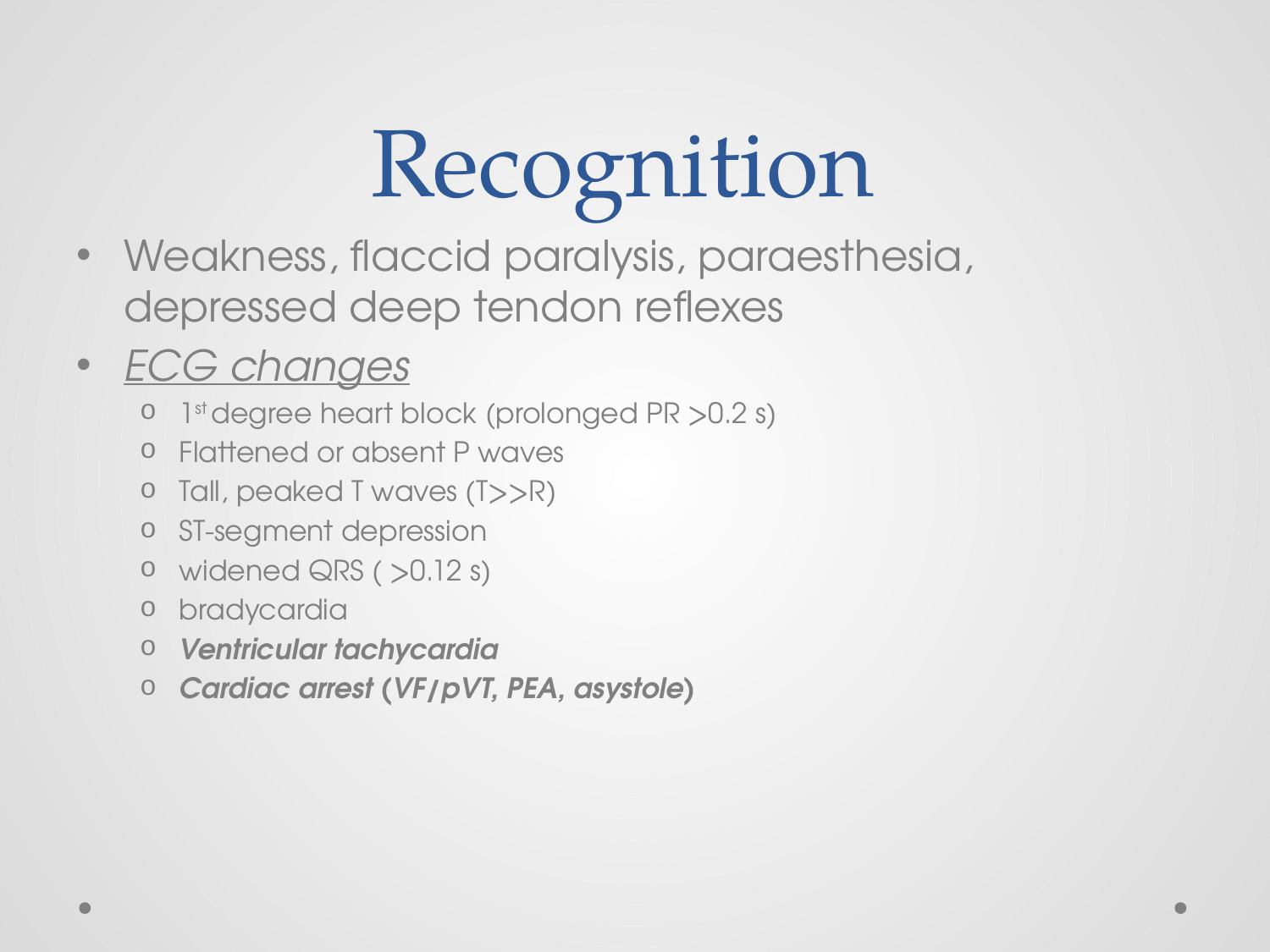

# Recognition
Weakness, flaccid paralysis, paraesthesia, depressed deep tendon reflexes
ECG changes
1st degree heart block (prolonged PR >0.2 s)
Flattened or absent P waves
Tall, peaked Τ waves (Τ>>R)
ST-segment depression
widened QRS ( >0.12 s)
bradycardia
Ventricular tachycardia
Cardiac arrest (VF/pVT, PEA, asystole)